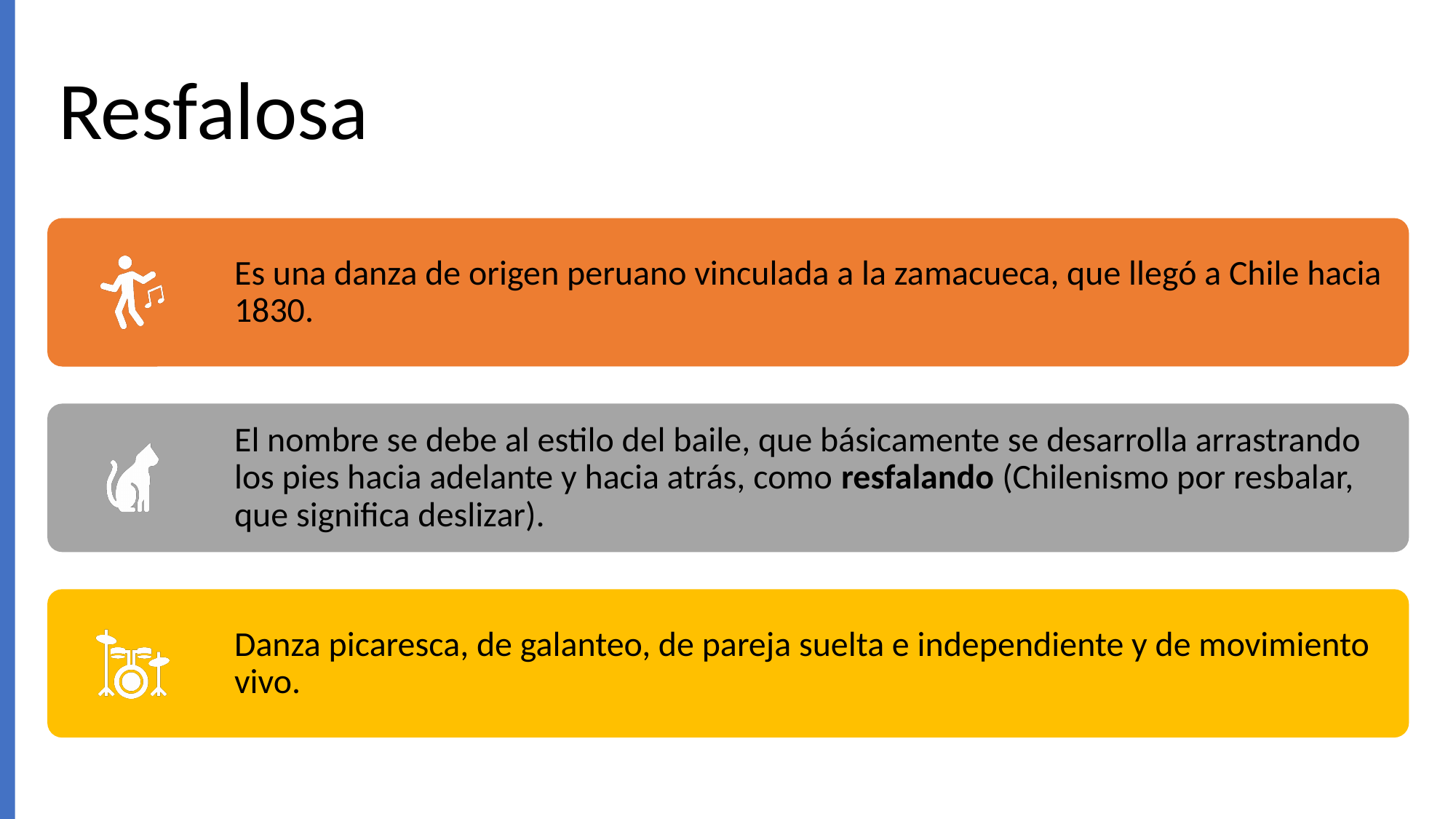

# Resfalosa
Es una danza de origen peruano vinculada a la zamacueca, que llegó a Chile hacia 1830.
El nombre se debe al estilo del baile, que básicamente se desarrolla arrastrando los pies hacia adelante y hacia atrás, como resfalando (Chilenismo por resbalar, que significa deslizar).
Danza picaresca, de galanteo, de pareja suelta e independiente y de movimiento vivo.